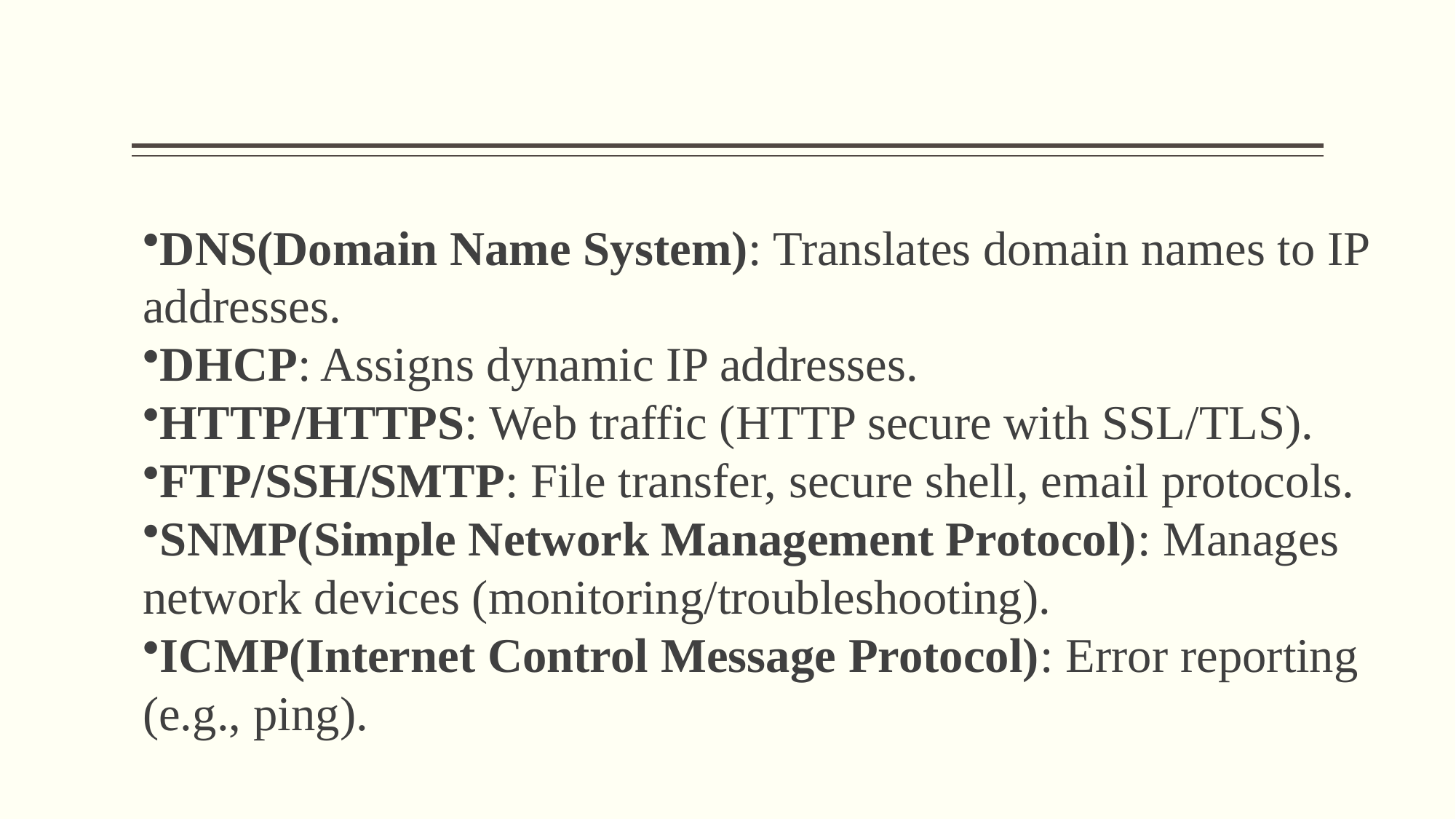

#
DNS(Domain Name System): Translates domain names to IP addresses.
DHCP: Assigns dynamic IP addresses.
HTTP/HTTPS: Web traffic (HTTP secure with SSL/TLS).
FTP/SSH/SMTP: File transfer, secure shell, email protocols.
SNMP(Simple Network Management Protocol): Manages network devices (monitoring/troubleshooting).
ICMP(Internet Control Message Protocol): Error reporting (e.g., ping).